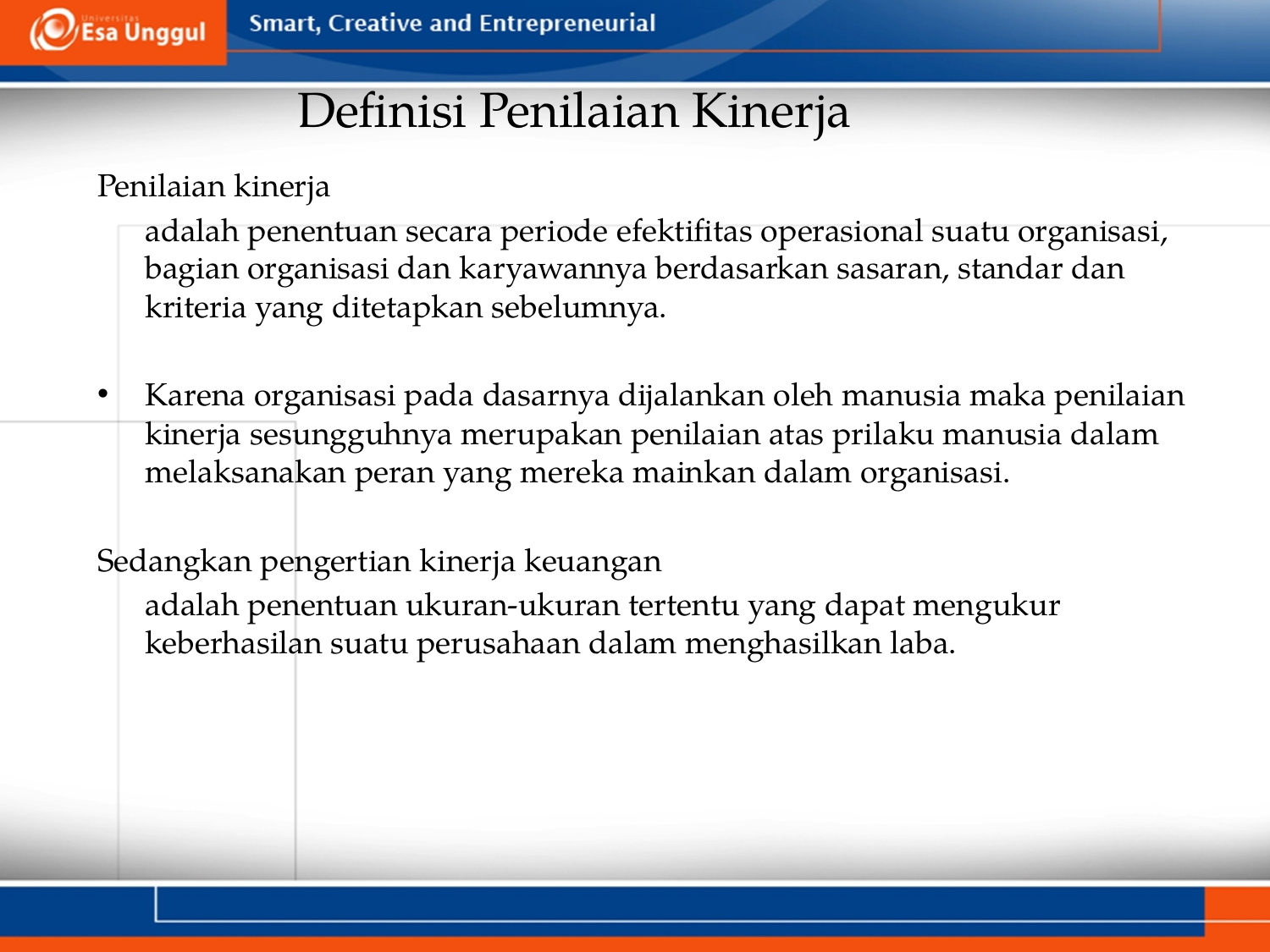

# Definisi Penilaian Kinerja
Penilaian kinerja
	adalah penentuan secara periode efektifitas operasional suatu organisasi, bagian organisasi dan karyawannya berdasarkan sasaran, standar dan kriteria yang ditetapkan sebelumnya.

Karena organisasi pada dasarnya dijalankan oleh manusia maka penilaian kinerja sesungguhnya merupakan penilaian atas prilaku manusia dalam melaksanakan peran yang mereka mainkan dalam organisasi.

Sedangkan pengertian kinerja keuangan
	adalah penentuan ukuran-ukuran tertentu yang dapat mengukur keberhasilan suatu perusahaan dalam menghasilkan laba.